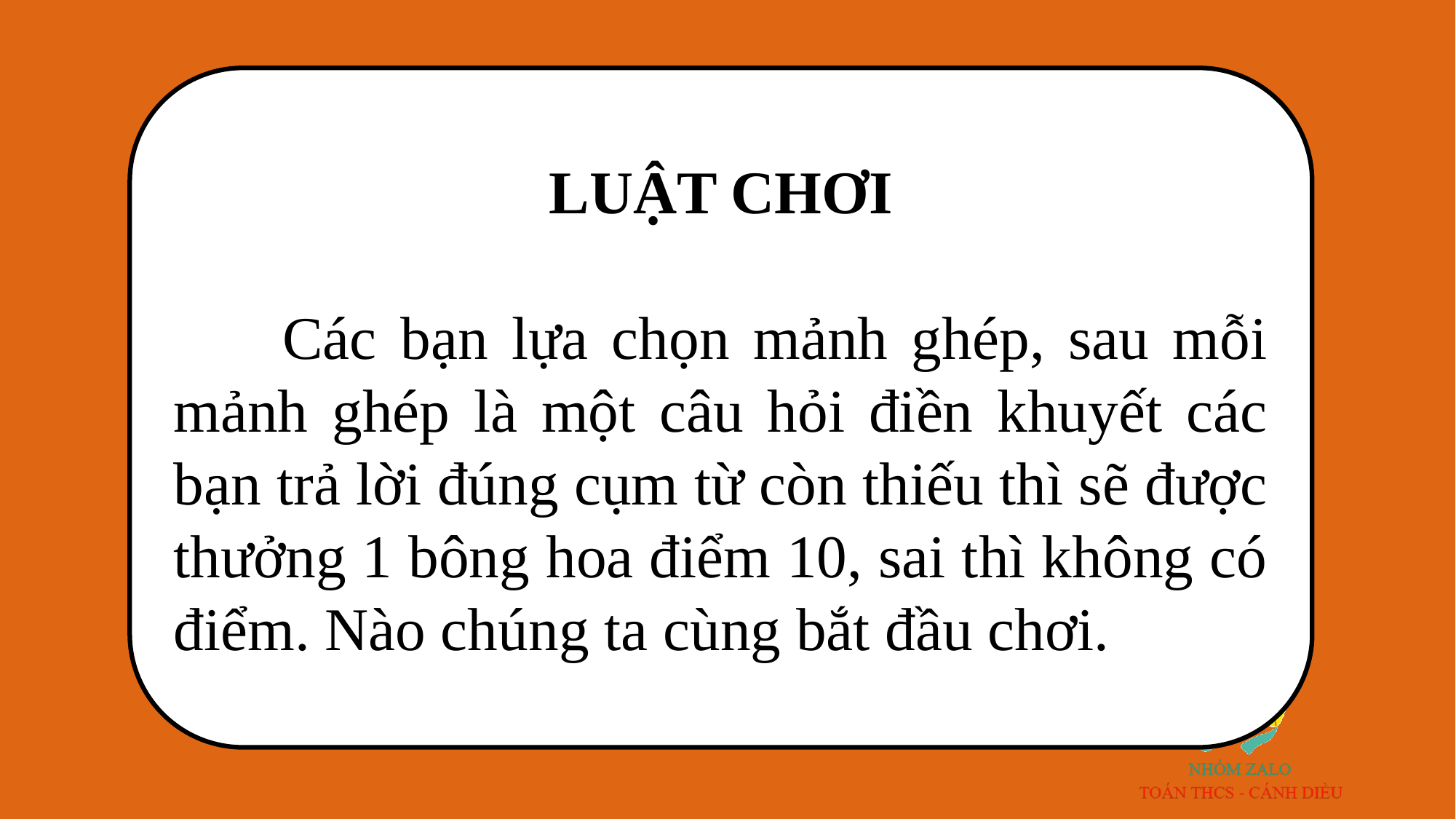

LUẬT CHƠI

	Các bạn lựa chọn mảnh ghép, sau mỗi mảnh ghép là một câu hỏi điền khuyết các bạn trả lời đúng cụm từ còn thiếu thì sẽ được thưởng 1 bông hoa điểm 10, sai thì không có điểm. Nào chúng ta cùng bắt đầu chơi.